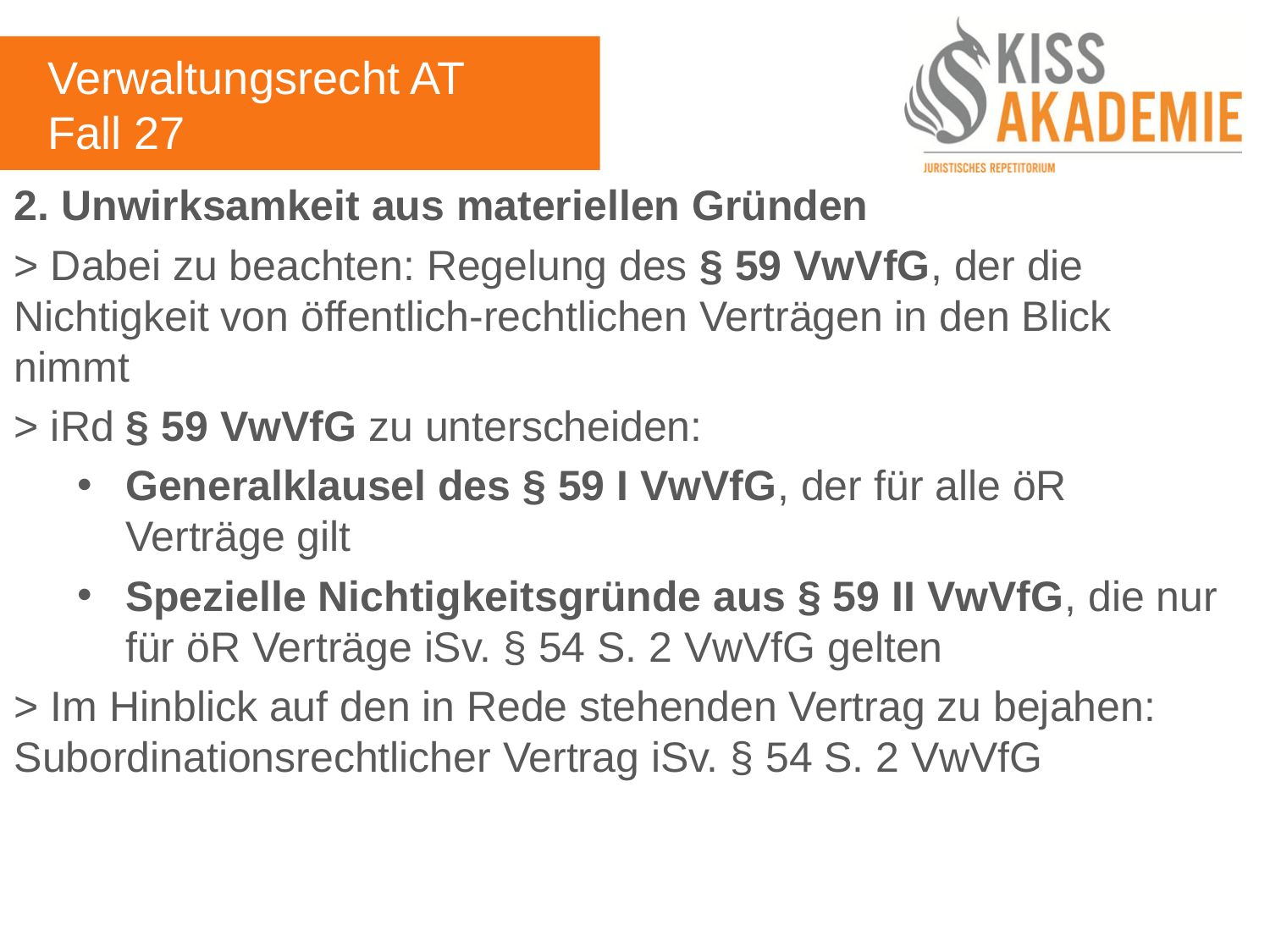

Verwaltungsrecht AT
Fall 27
2. Unwirksamkeit aus materiellen Gründen
> Dabei zu beachten: Regelung des § 59 VwVfG, der die Nichtigkeit von öffentlich-rechtlichen Verträgen in den Blick nimmt
> iRd § 59 VwVfG zu unterscheiden:
Generalklausel des § 59 I VwVfG, der für alle öR Verträge gilt
Spezielle Nichtigkeitsgründe aus § 59 II VwVfG, die nur für öR Verträge iSv. § 54 S. 2 VwVfG gelten
> Im Hinblick auf den in Rede stehenden Vertrag zu bejahen: Subordinationsrechtlicher Vertrag iSv. § 54 S. 2 VwVfG